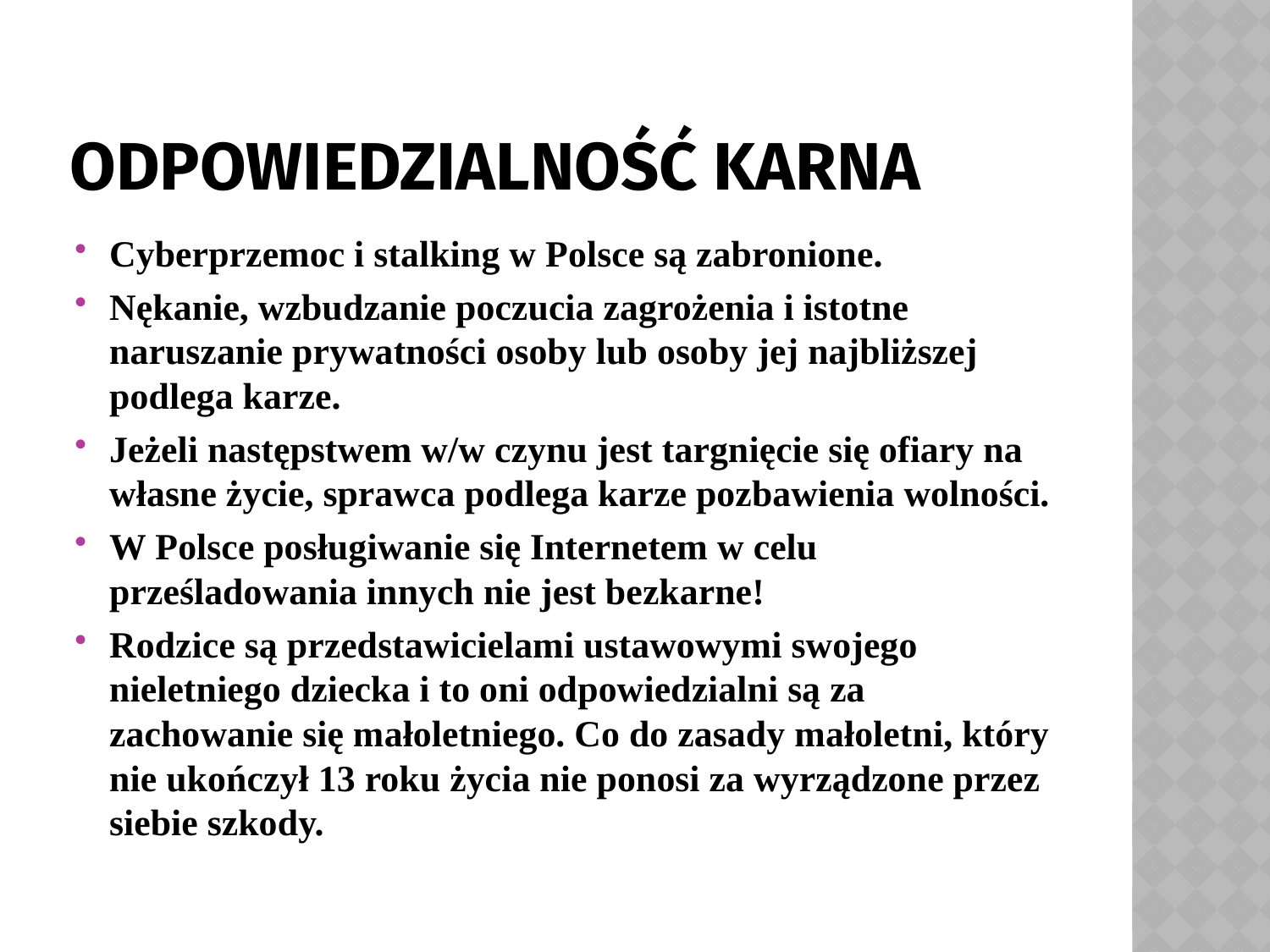

# Odpowiedzialność karna
Cyberprzemoc i stalking w Polsce są zabronione.
Nękanie, wzbudzanie poczucia zagrożenia i istotne naruszanie prywatności osoby lub osoby jej najbliższej podlega karze.
Jeżeli następstwem w/w czynu jest targnięcie się ofiary na własne życie, sprawca podlega karze pozbawienia wolności.
W Polsce posługiwanie się Internetem w celu prześladowania innych nie jest bezkarne!
Rodzice są przedstawicielami ustawowymi swojego nieletniego dziecka i to oni odpowiedzialni są za zachowanie się małoletniego. Co do zasady małoletni, który nie ukończył 13 roku życia nie ponosi za wyrządzone przez siebie szkody.